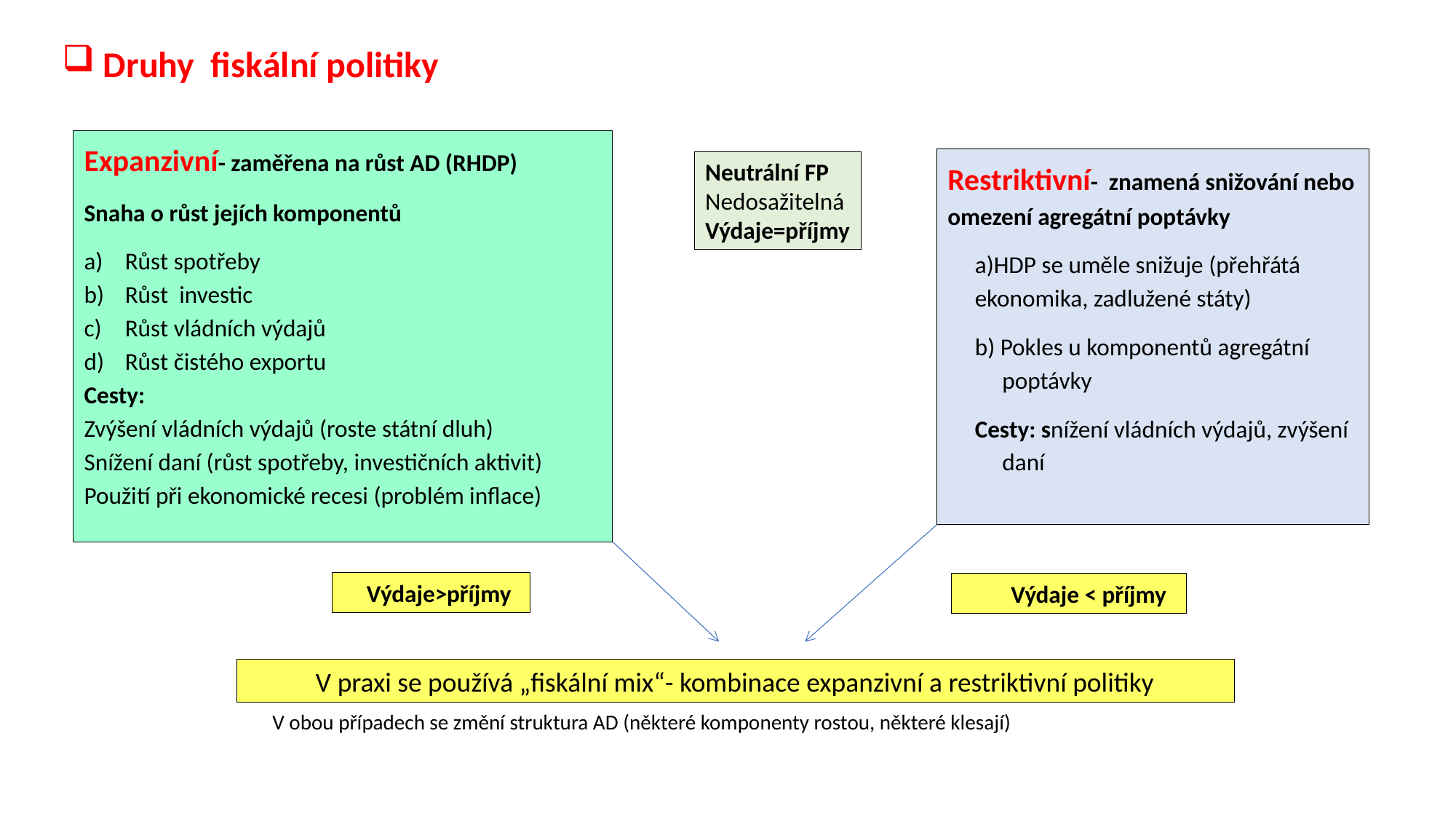

Druhy  fiskální politiky
Expanzivní- zaměřena na růst AD (RHDP)
Snaha o růst jejích komponentů
Růst spotřeby
Růst  investic
Růst vládních výdajů
Růst čistého exportu
Cesty:
Zvýšení vládních výdajů (roste státní dluh)
Snížení daní (růst spotřeby, investičních aktivit)
Použití při ekonomické recesi (problém inflace)

Restriktivní-  znamená snižování nebo omezení agregátní poptávky
a)HDP se uměle snižuje (přehřátá ekonomika, zadlužené státy)
b) Pokles u komponentů agregátní poptávky
Cesty: snížení vládních výdajů, zvýšení daní

Neutrální FP
Nedosažitelná
Výdaje=příjmy
     Výdaje>příjmy
         Výdaje < příjmy
           V praxi se používá „fiskální mix“- kombinace expanzivní a restriktivní politiky
V obou případech se změní struktura AD (některé komponenty rostou, některé klesají)